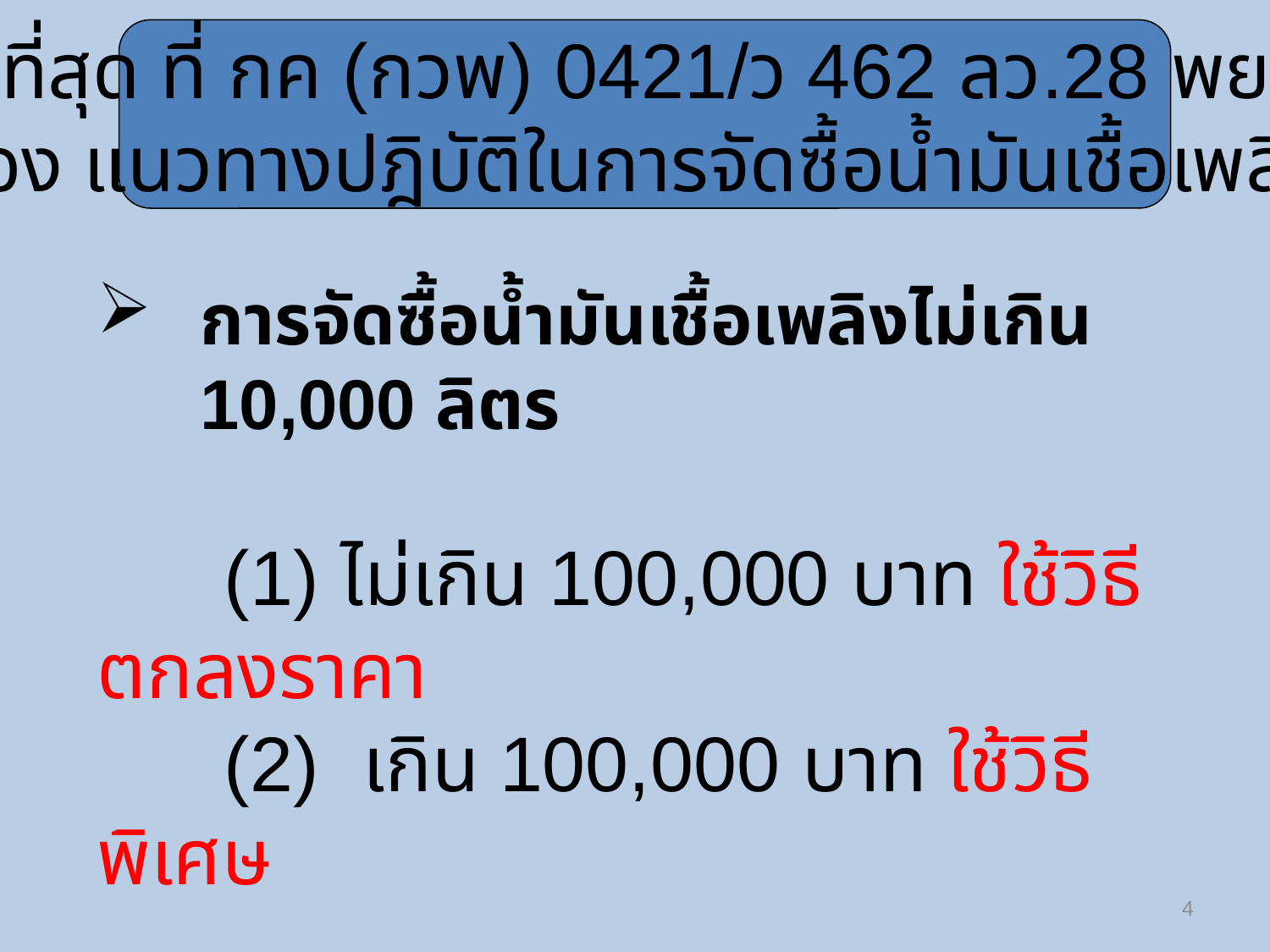

ด่วนที่สุด ที่ กค (กวพ) 0421/ว 462 ลว.28 พย. 55
เรื่อง แนวทางปฎิบัติในการจัดซื้อน้ำมันเชื้อเพลิงฯ

การจัดซื้อน้ำมันเชื้อเพลิงไม่เกิน 10,000 ลิตร

	(1) ไม่เกิน 100,000 บาท ใช้วิธีตกลงราคา
	(2)  เกิน 100,000 บาท ใช้วิธีพิเศษ

4